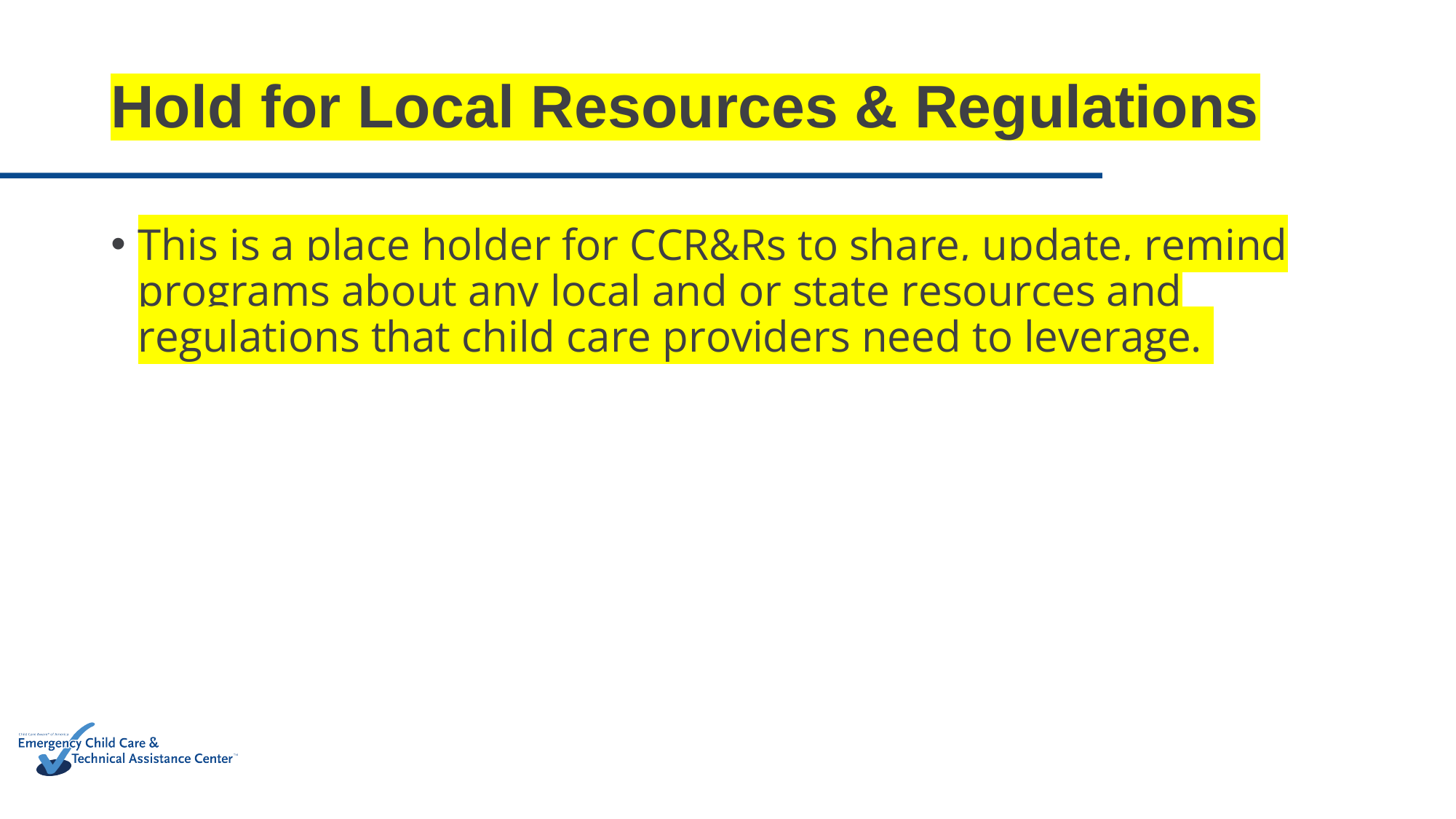

# Hold for Local Resources & Regulations
This is a place holder for CCR&Rs to share, update, remind programs about any local and or state resources and regulations that child care providers need to leverage.